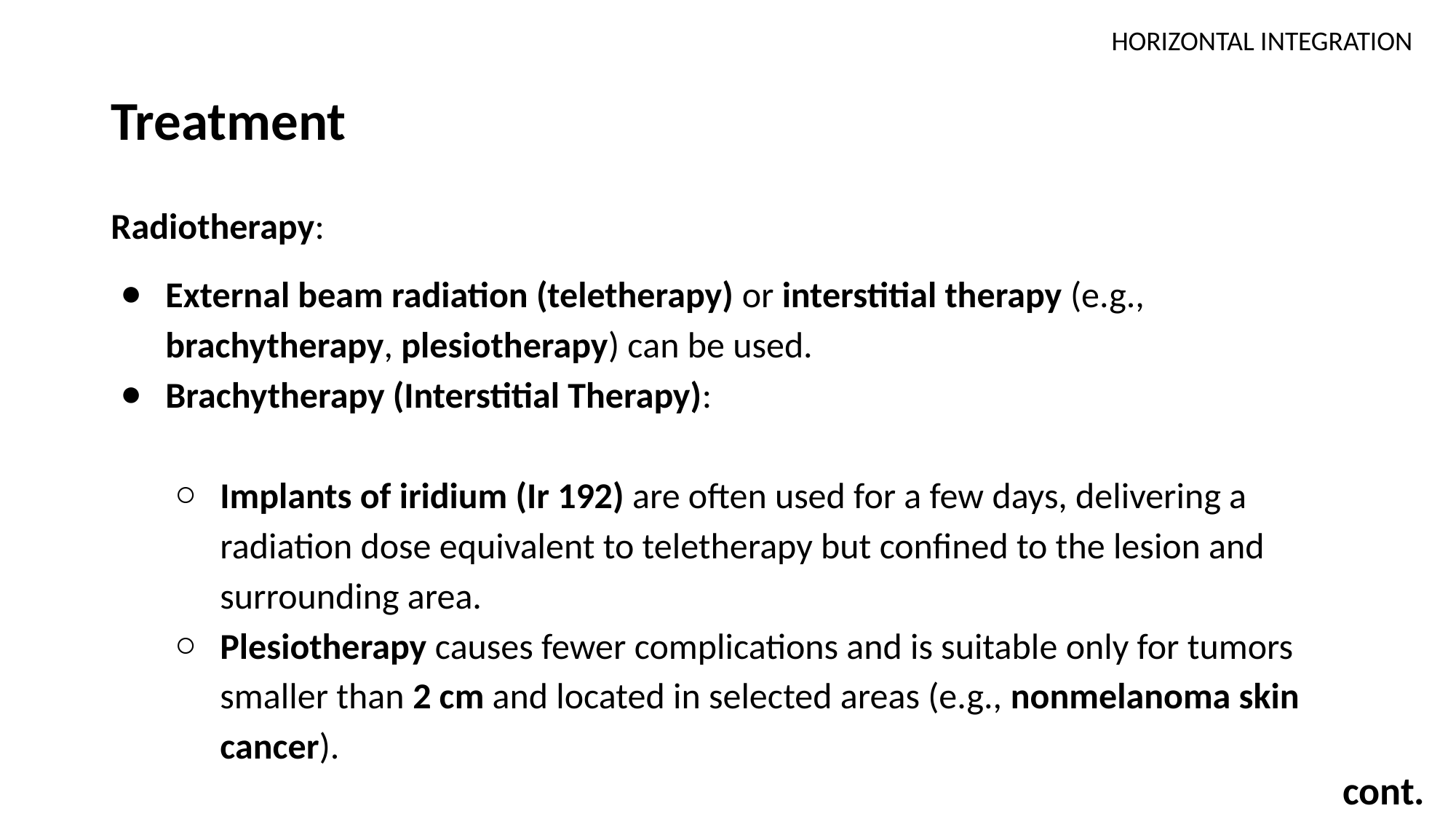

HORIZONTAL INTEGRATION
# Treatment
Radiotherapy:
External beam radiation (teletherapy) or interstitial therapy (e.g., brachytherapy, plesiotherapy) can be used.
Brachytherapy (Interstitial Therapy):
Implants of iridium (Ir 192) are often used for a few days, delivering a radiation dose equivalent to teletherapy but confined to the lesion and surrounding area.
Plesiotherapy causes fewer complications and is suitable only for tumors smaller than 2 cm and located in selected areas (e.g., nonmelanoma skin cancer).
cont.